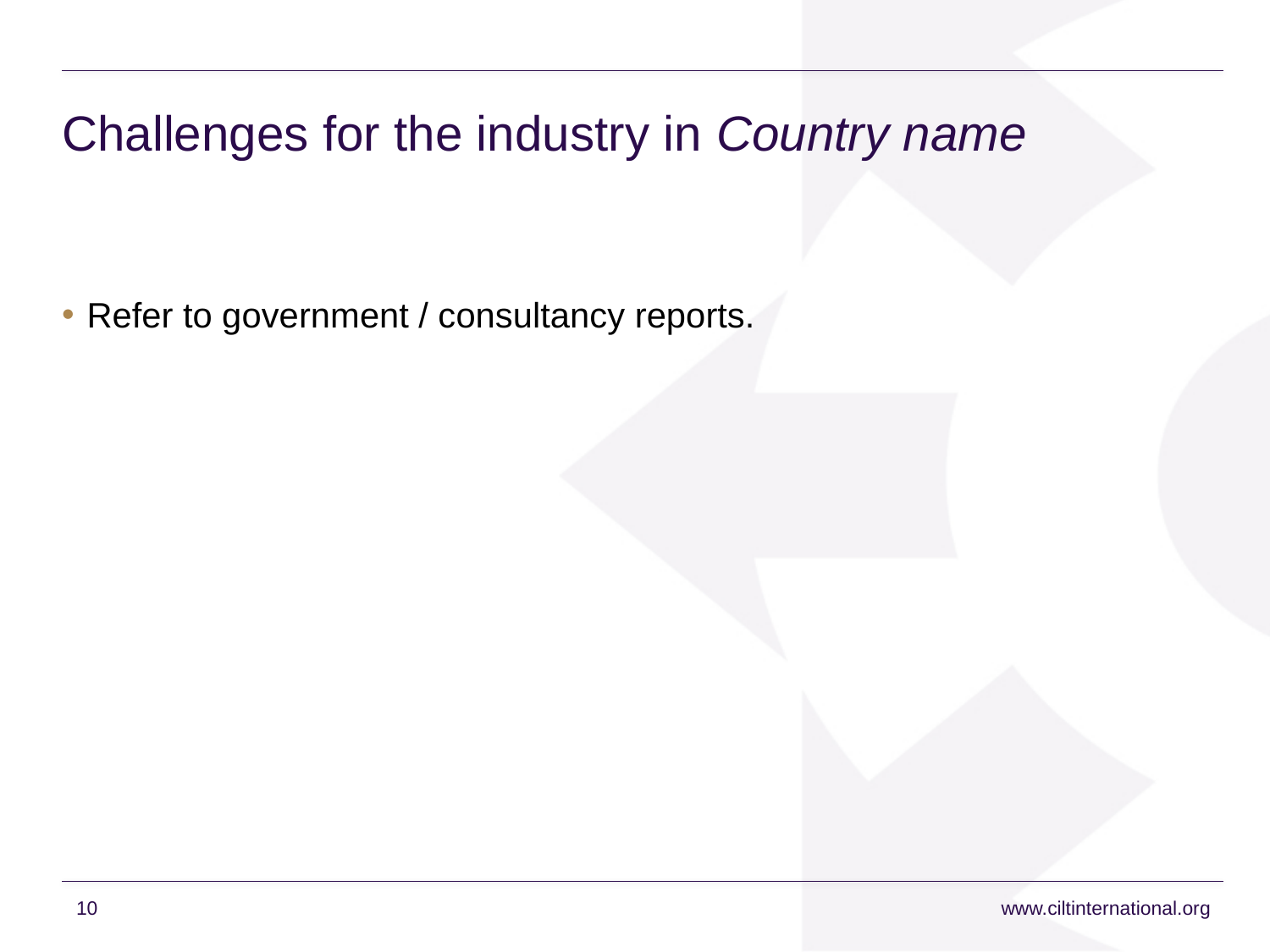

# Challenges for the industry in Country name
Refer to government / consultancy reports.
10
www.ciltinternational.org